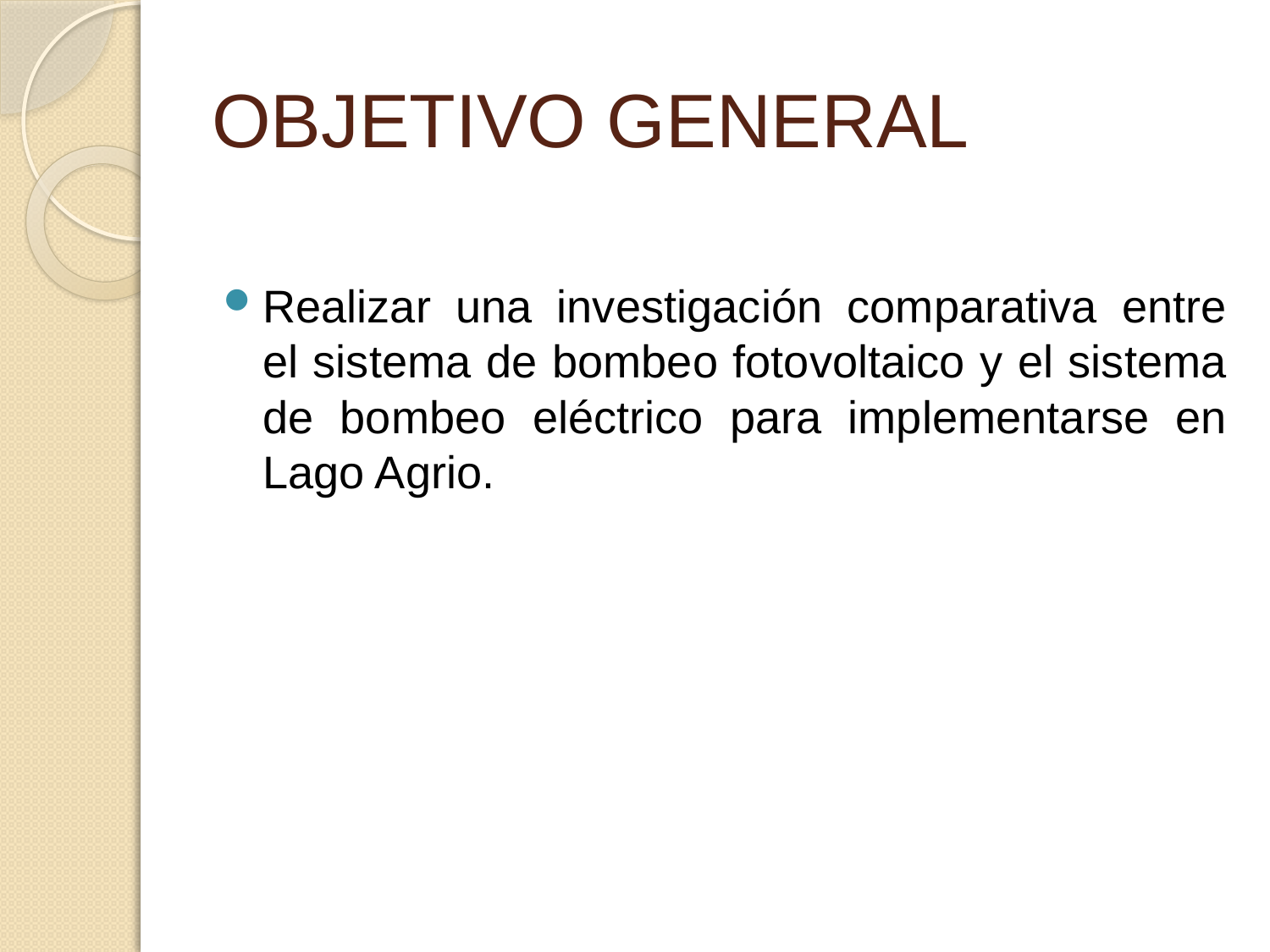

# OBJETIVO GENERAL
Realizar una investigación comparativa entre el sistema de bombeo fotovoltaico y el sistema de bombeo eléctrico para implementarse en Lago Agrio.